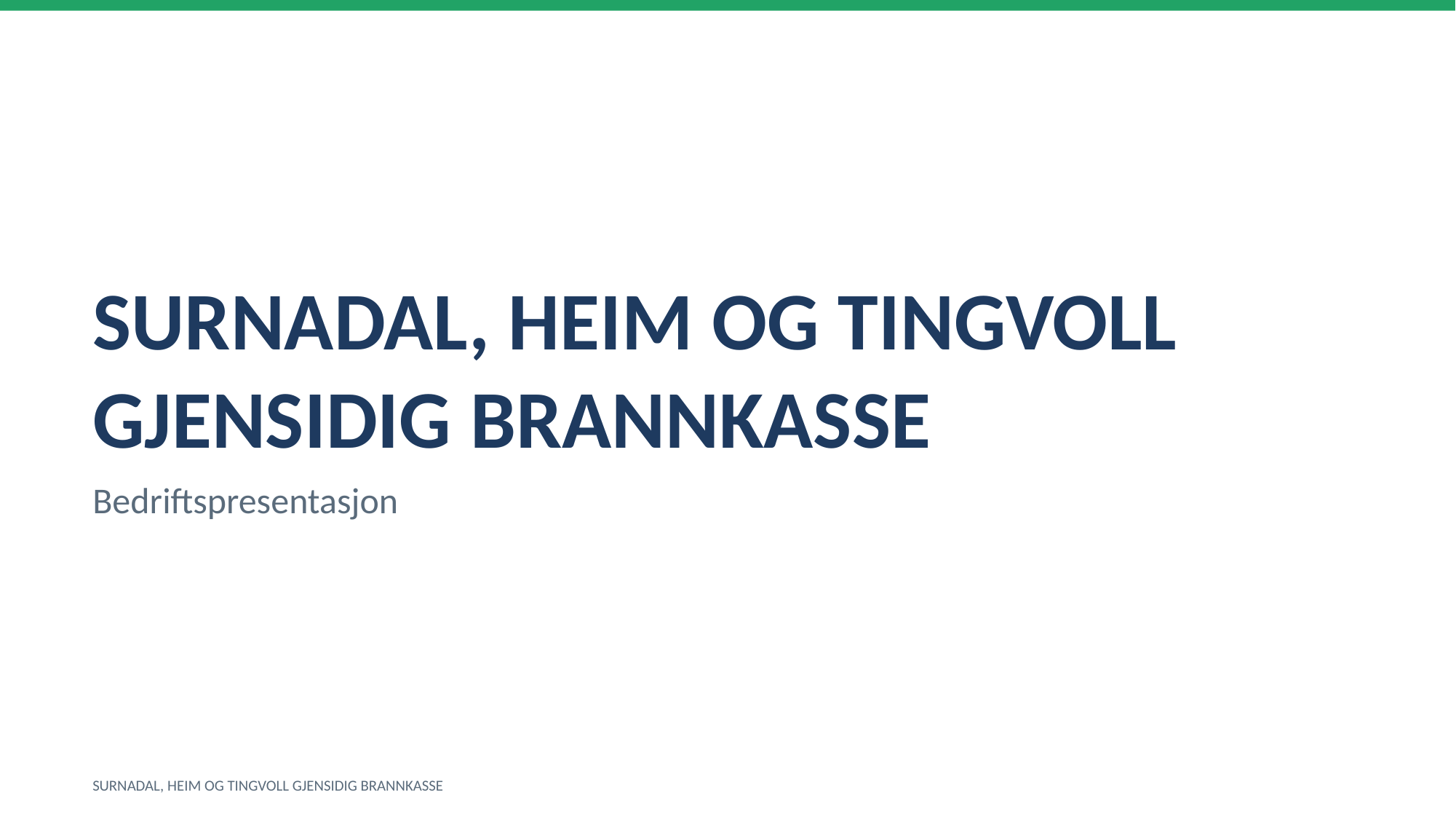

SURNADAL, HEIM OG TINGVOLL GJENSIDIG BRANNKASSE
Bedriftspresentasjon
SURNADAL, HEIM OG TINGVOLL GJENSIDIG BRANNKASSE